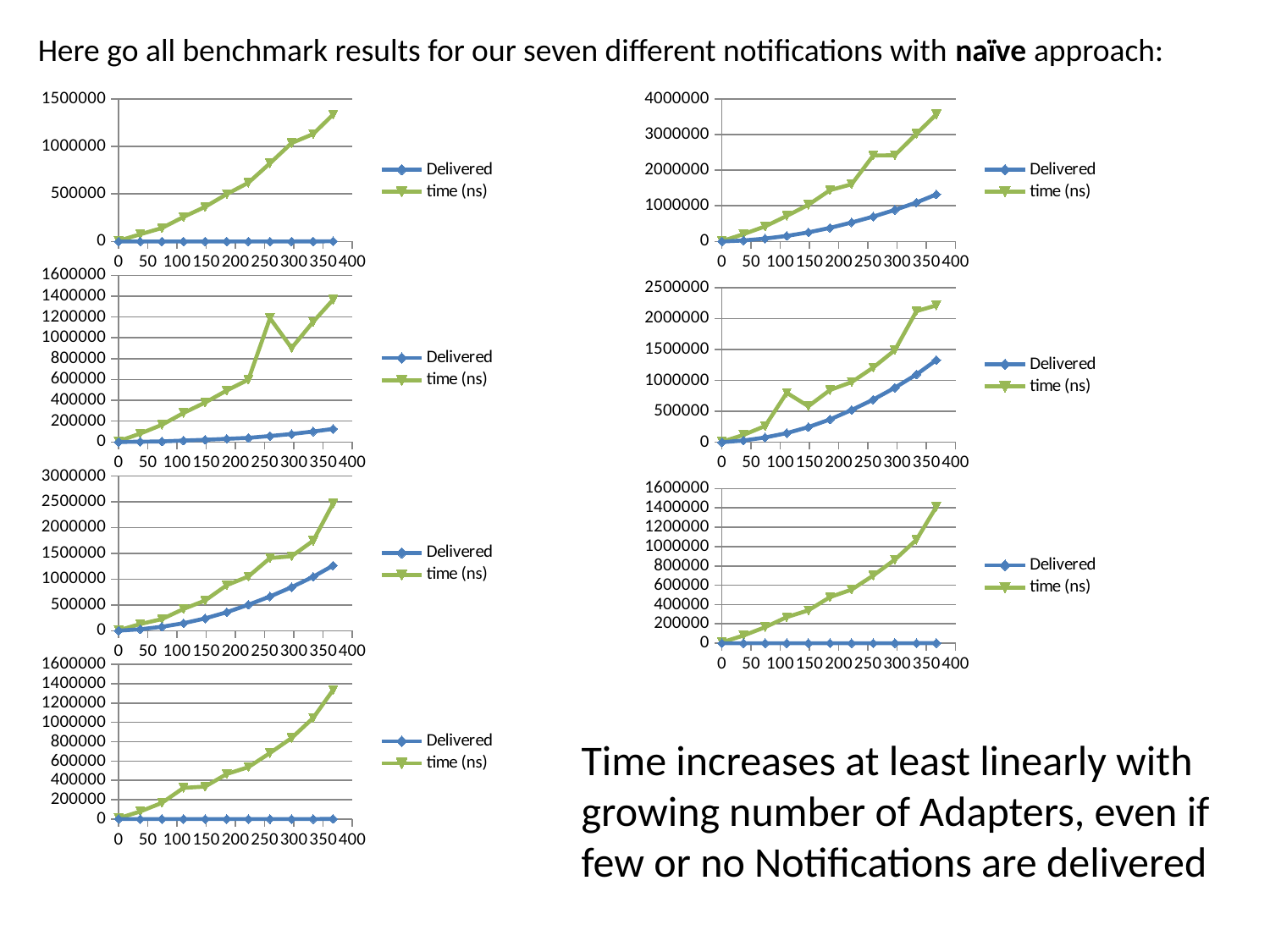

Here go all benchmark results for our seven different notifications with naïve approach:

### Chart

| Category | Delivered | time (ns) |
|---|---|---|

### Chart

| Category | Delivered | time (ns) |
|---|---|---|

### Chart

| Category | Delivered | time (ns) |
|---|---|---|

### Chart

| Category | Delivered | time (ns) |
|---|---|---|

### Chart

| Category | Delivered | time (ns) |
|---|---|---|

### Chart

| Category | Delivered | time (ns) |
|---|---|---|

### Chart

| Category | Delivered | time (ns) |
|---|---|---|
Time increases at least linearly with
growing number of Adapters, even if
few or no Notifications are delivered